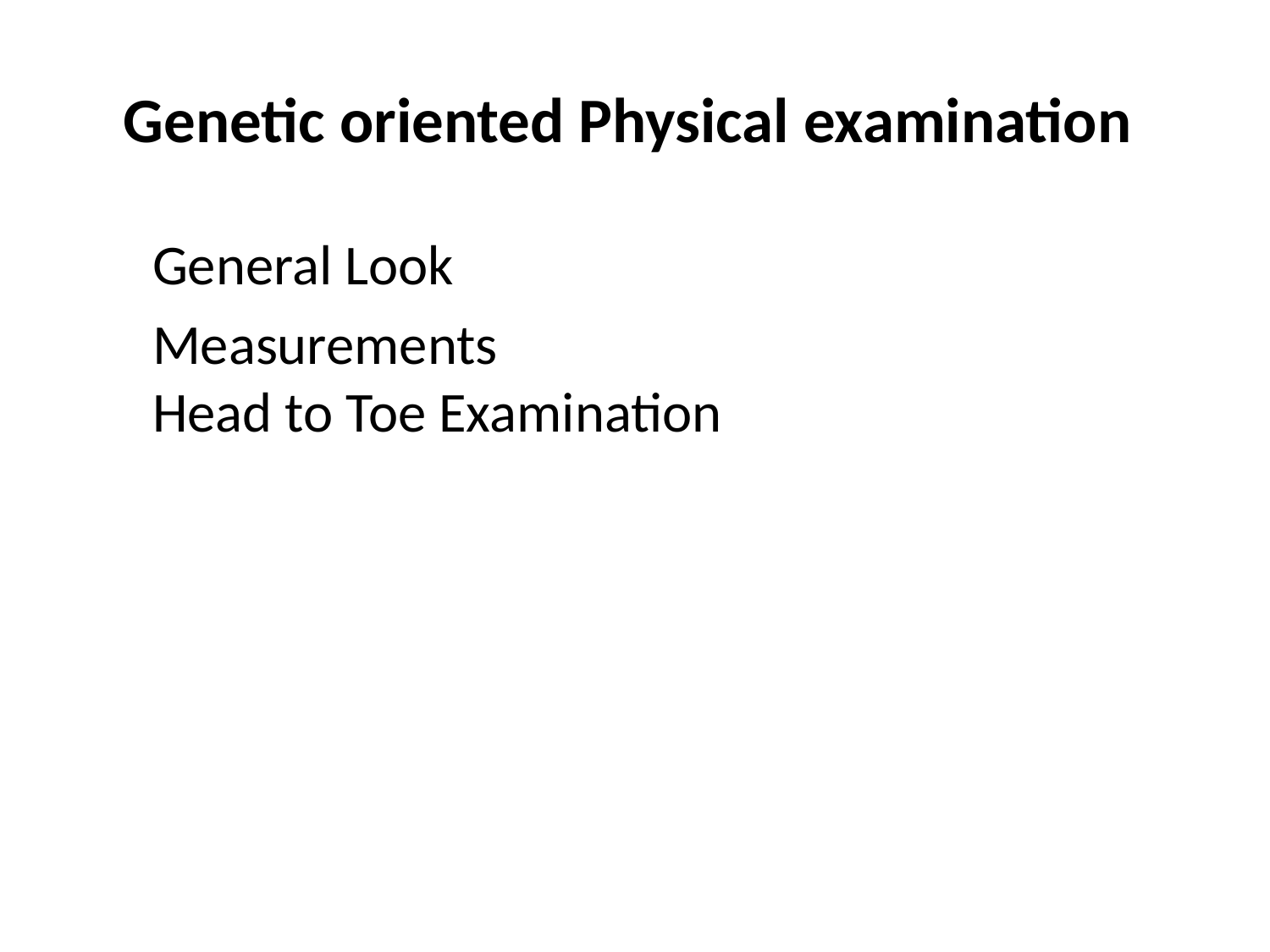

# Genetic oriented Physical examination
      General Look
      Measurements
      Head to Toe Examination